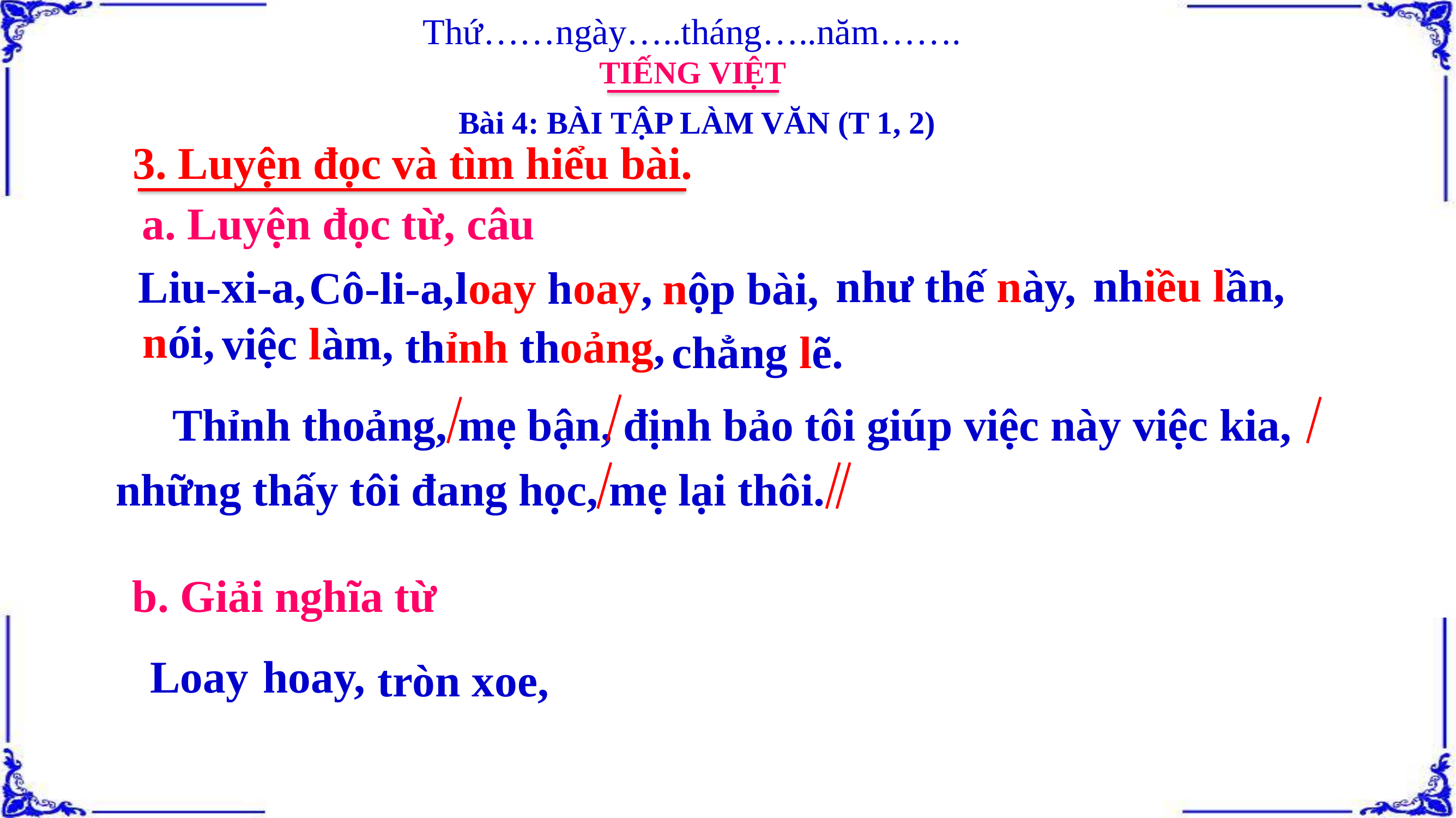

Thứ……ngày…..tháng…..năm…….
TIẾNG VIỆT
Bài 4: BÀI TẬP LÀM VĂN (T 1, 2)
3. Luyện đọc và tìm hiểu bài.
a. Luyện đọc từ, câu
nhiều lần,
như thế này,
Liu-xi-a,
loay hoay,
Cô-li-a,
nộp bài,
nói,
việc làm,
thỉnh thoảng,
chẳng lẽ.
     Thỉnh thoảng, mẹ bận, định bảo tôi giúp việc này việc kia, những thấy tôi đang học, mẹ lại thôi.
b. Giải nghĩa từ
Loay hoay,
tròn xoe,